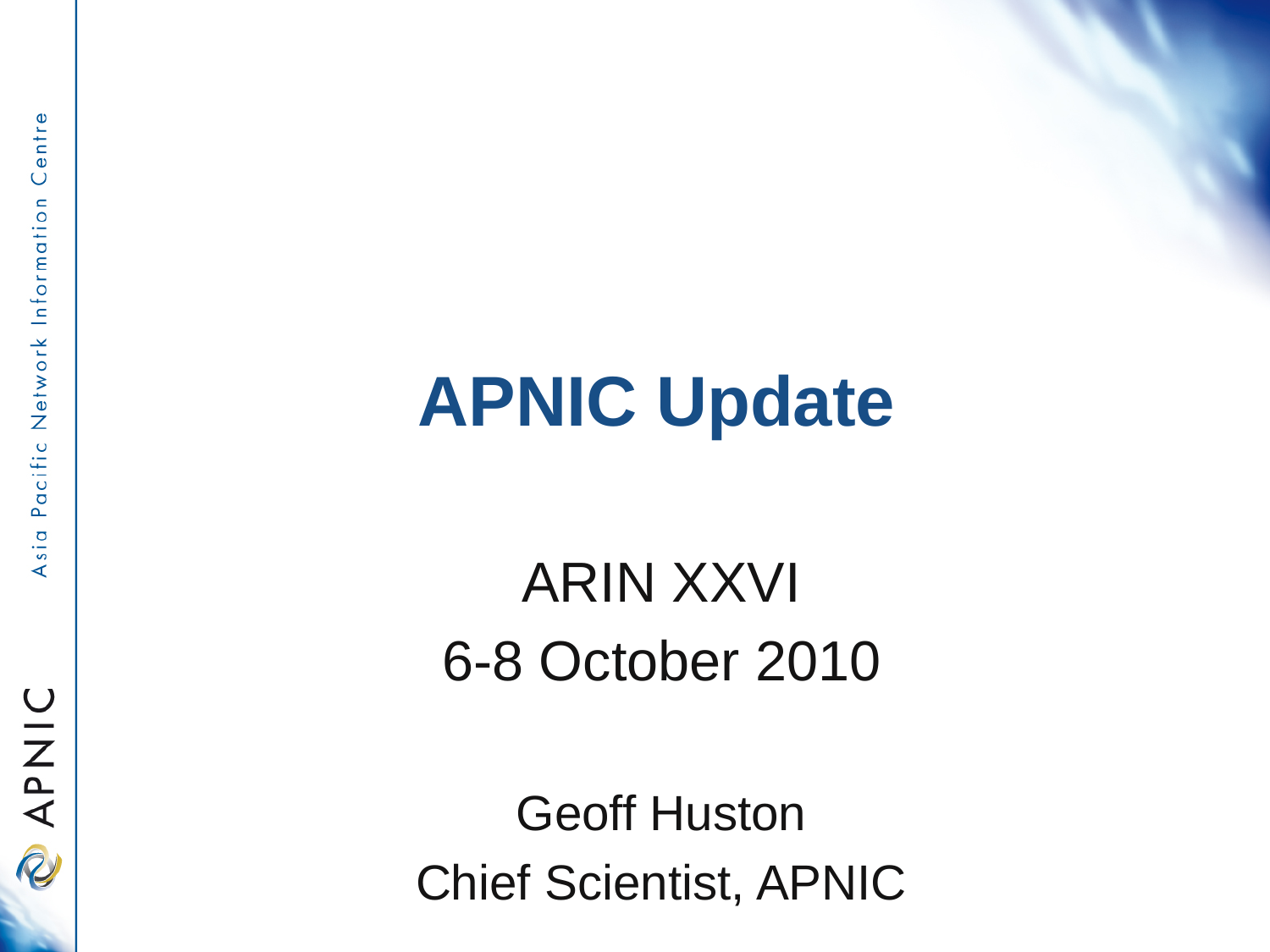

# APNIC Update
ARIN XXVI
6-8 October 2010

Geoff Huston
Chief Scientist, APNIC